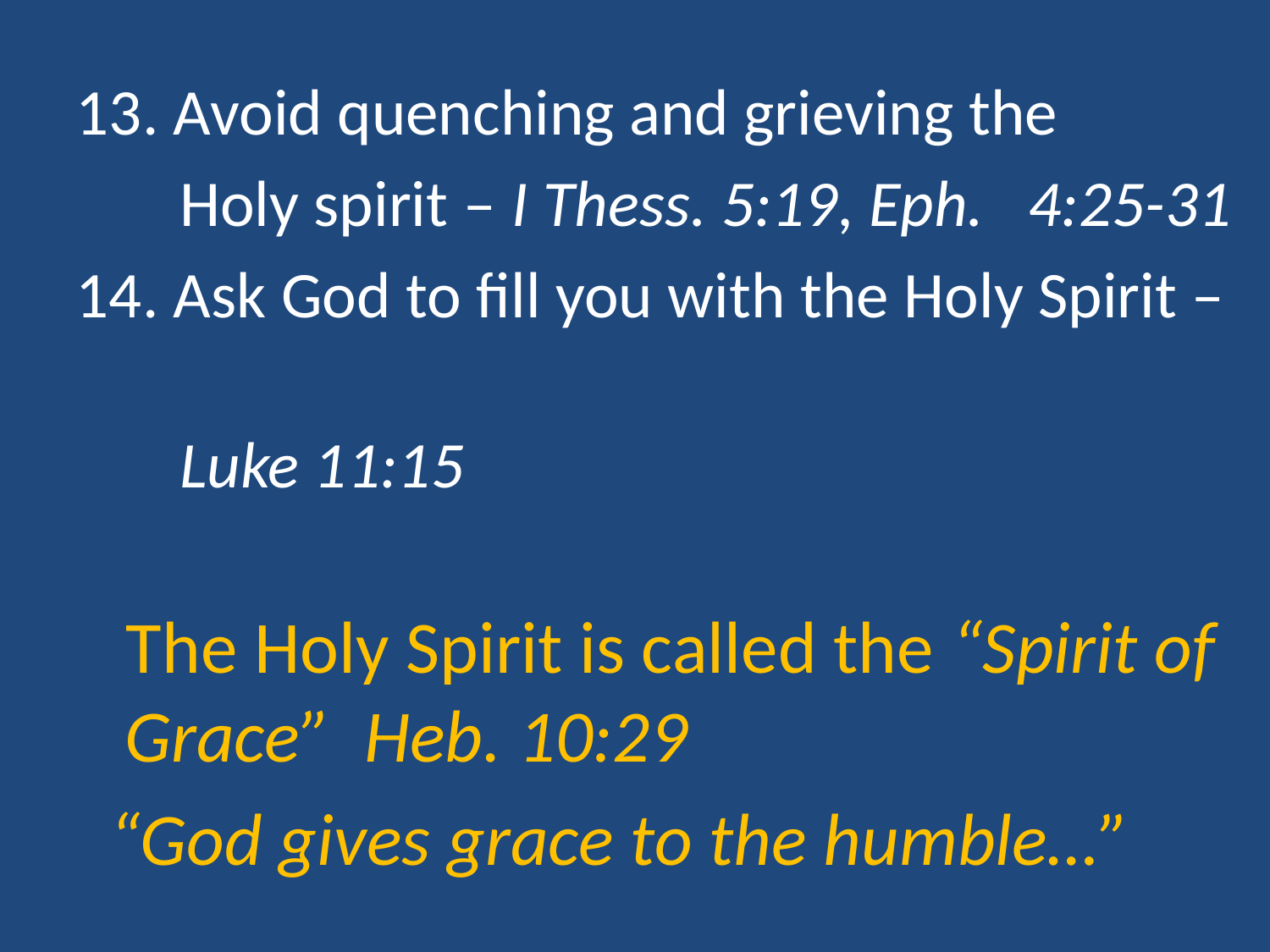

13. Avoid quenching and grieving the
       Holy spirit – I Thess. 5:19, Eph.   4:25-31
14. Ask God to fill you with the Holy Spirit –
       Luke 11:15

   The Holy Spirit is called the “Spirit of Grace”  Heb. 10:29
  “God gives grace to the humble…”